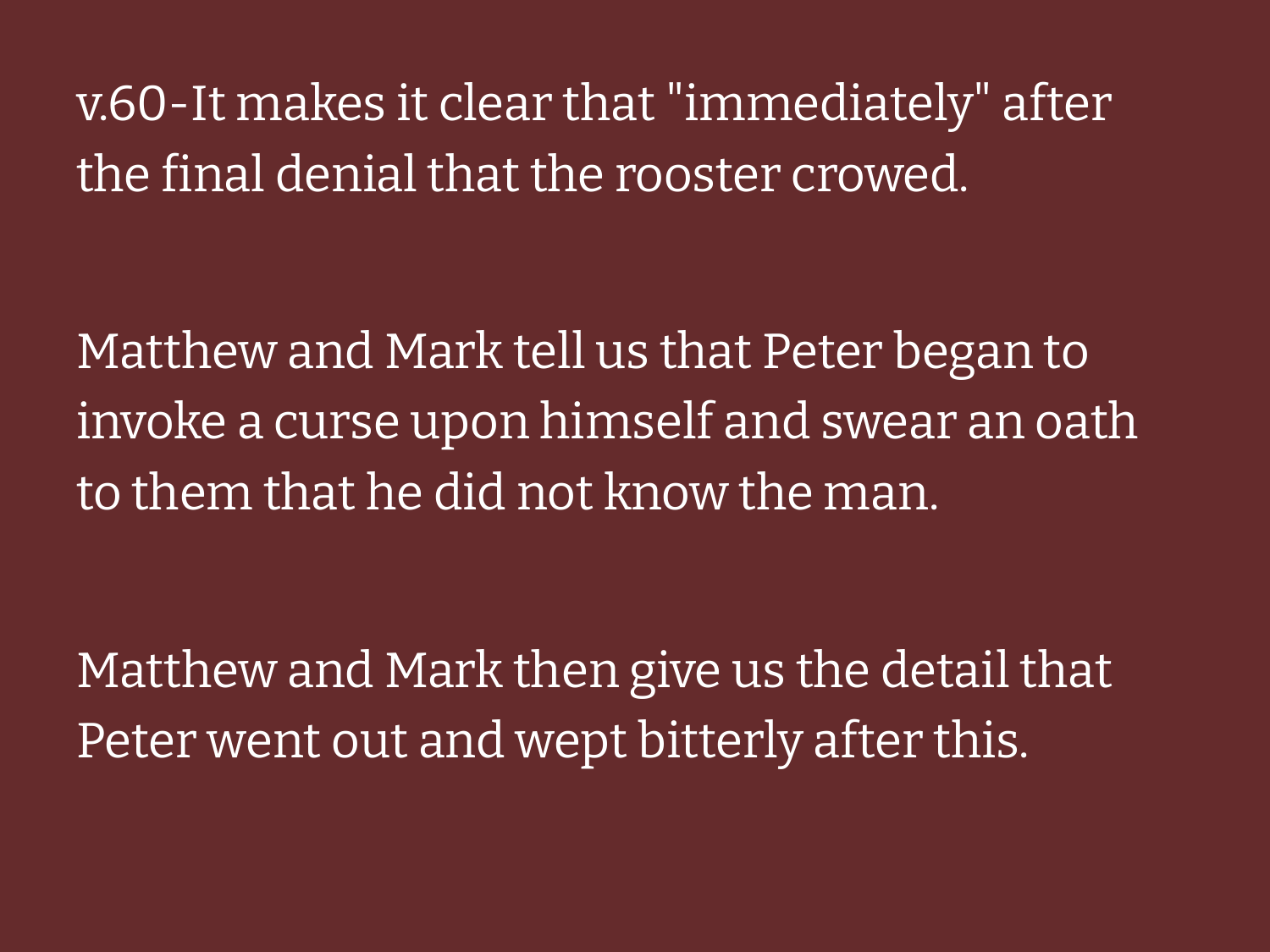

v.60-It makes it clear that "immediately" after the final denial that the rooster crowed.

Matthew and Mark tell us that Peter began to invoke a curse upon himself and swear an oath to them that he did not know the man.

Matthew and Mark then give us the detail that Peter went out and wept bitterly after this.